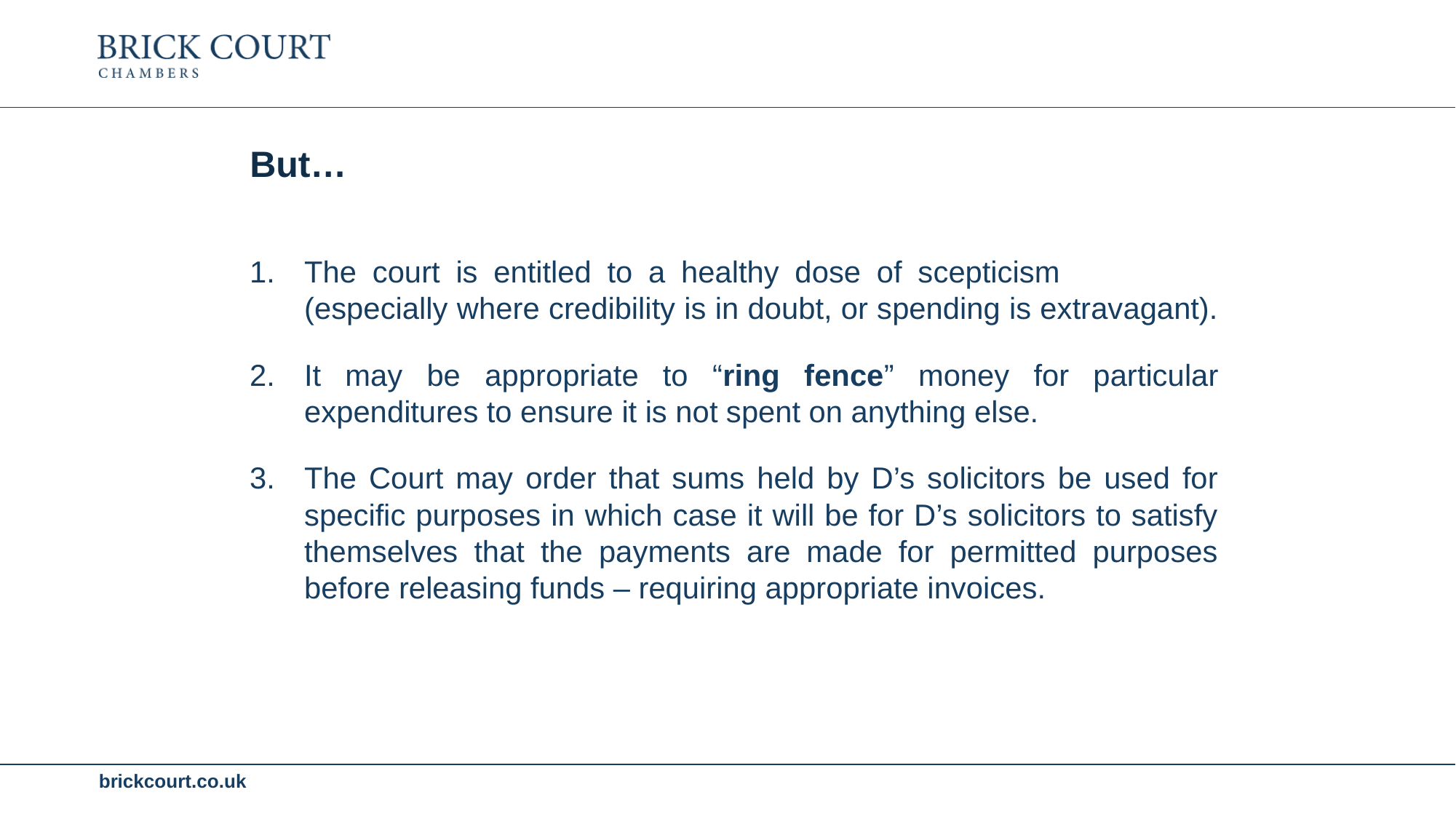

But…

The court is entitled to a healthy dose of scepticism           (especially where credibility is in doubt, or spending is extravagant).
It may be appropriate to “ring fence” money for particular expenditures to ensure it is not spent on anything else.
The Court may order that sums held by D’s solicitors be used for specific purposes in which case it will be for D’s solicitors to satisfy themselves that the payments are made for permitted purposes before releasing funds – requiring appropriate invoices.